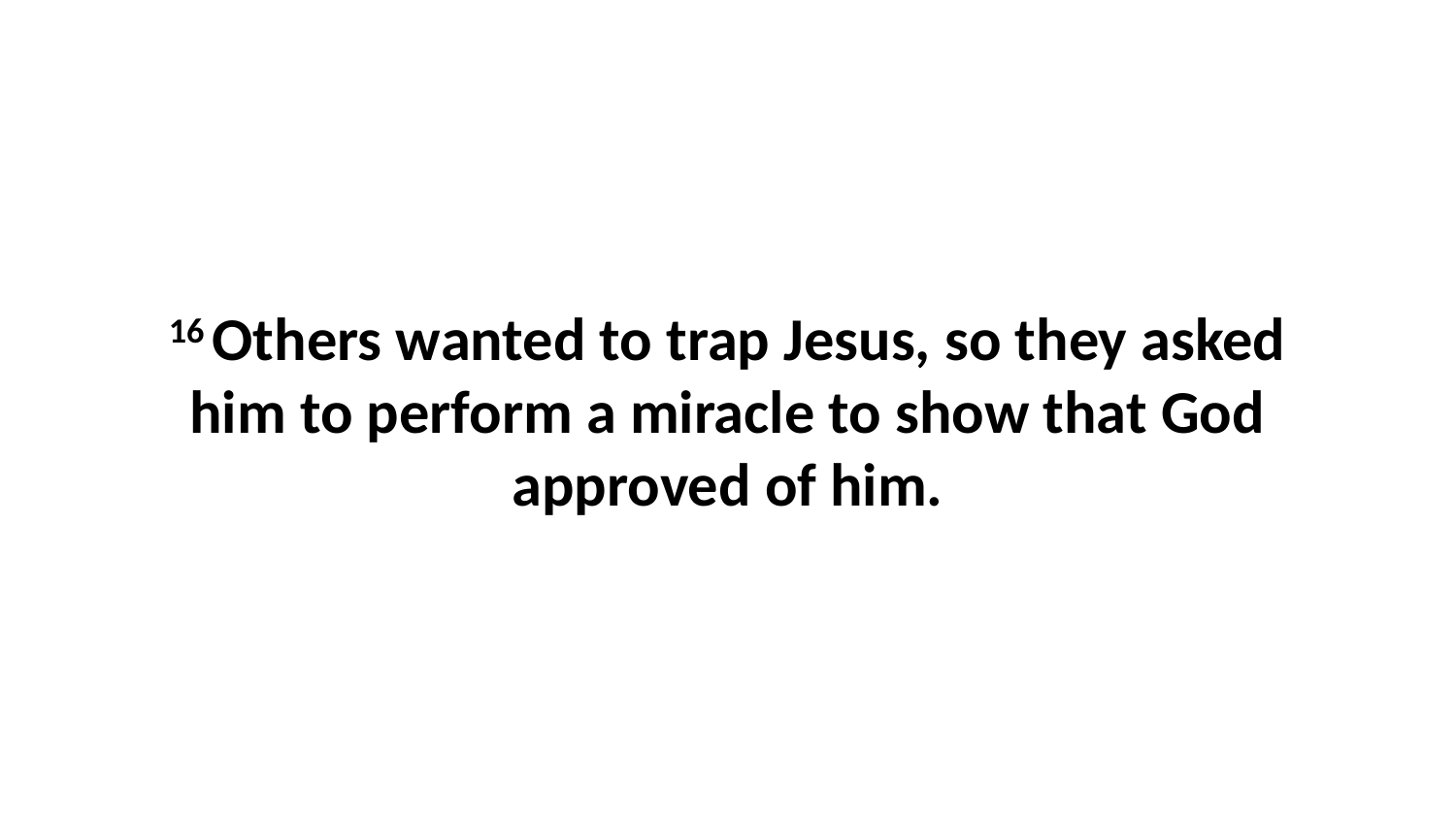

16 Others wanted to trap Jesus, so they asked him to perform a miracle to show that God approved of him.